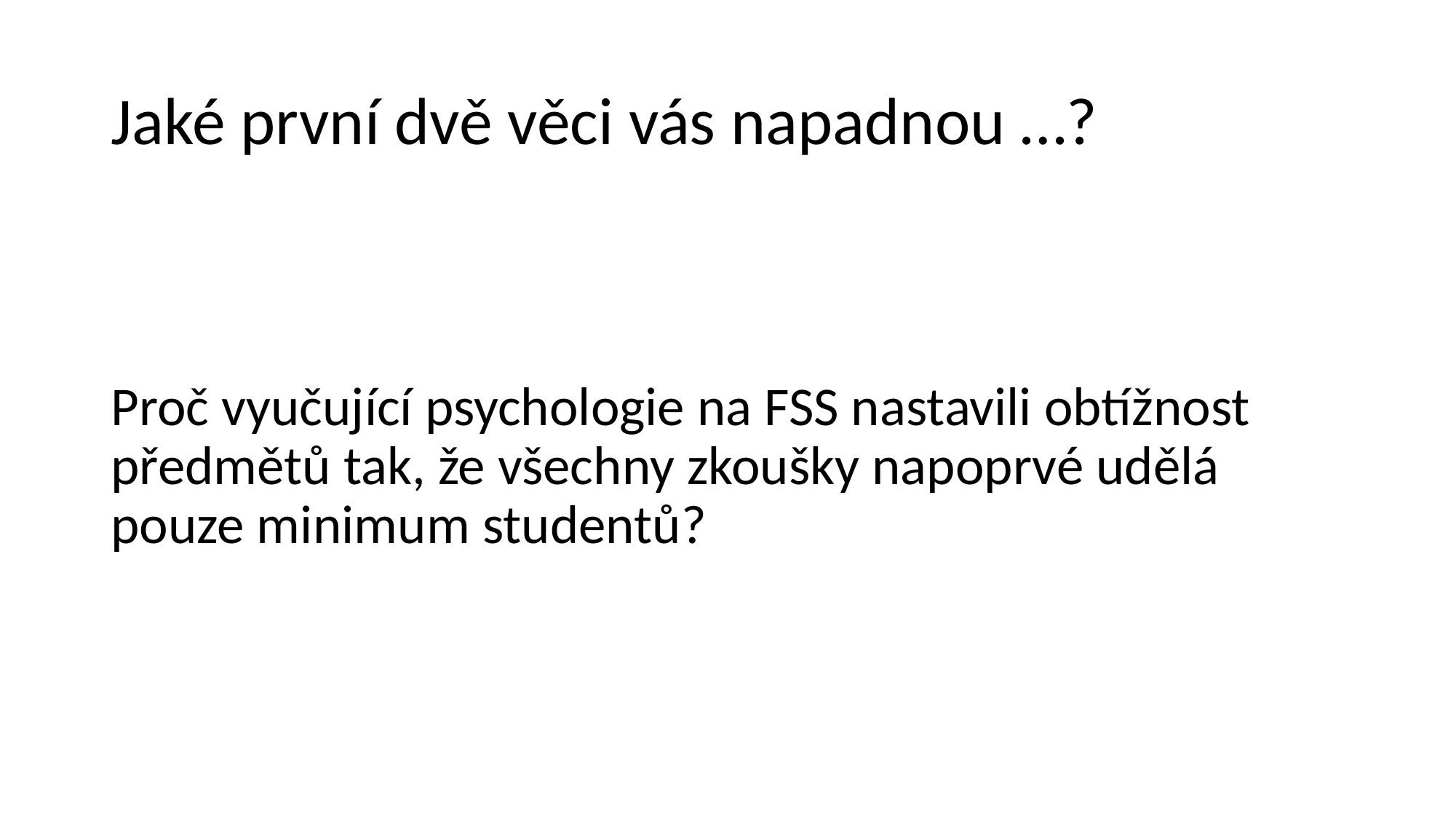

# Jaké první dvě věci vás napadnou …?

Proč vyučující psychologie na FSS nastavili obtížnost předmětů tak, že všechny zkoušky napoprvé udělá pouze minimum studentů?